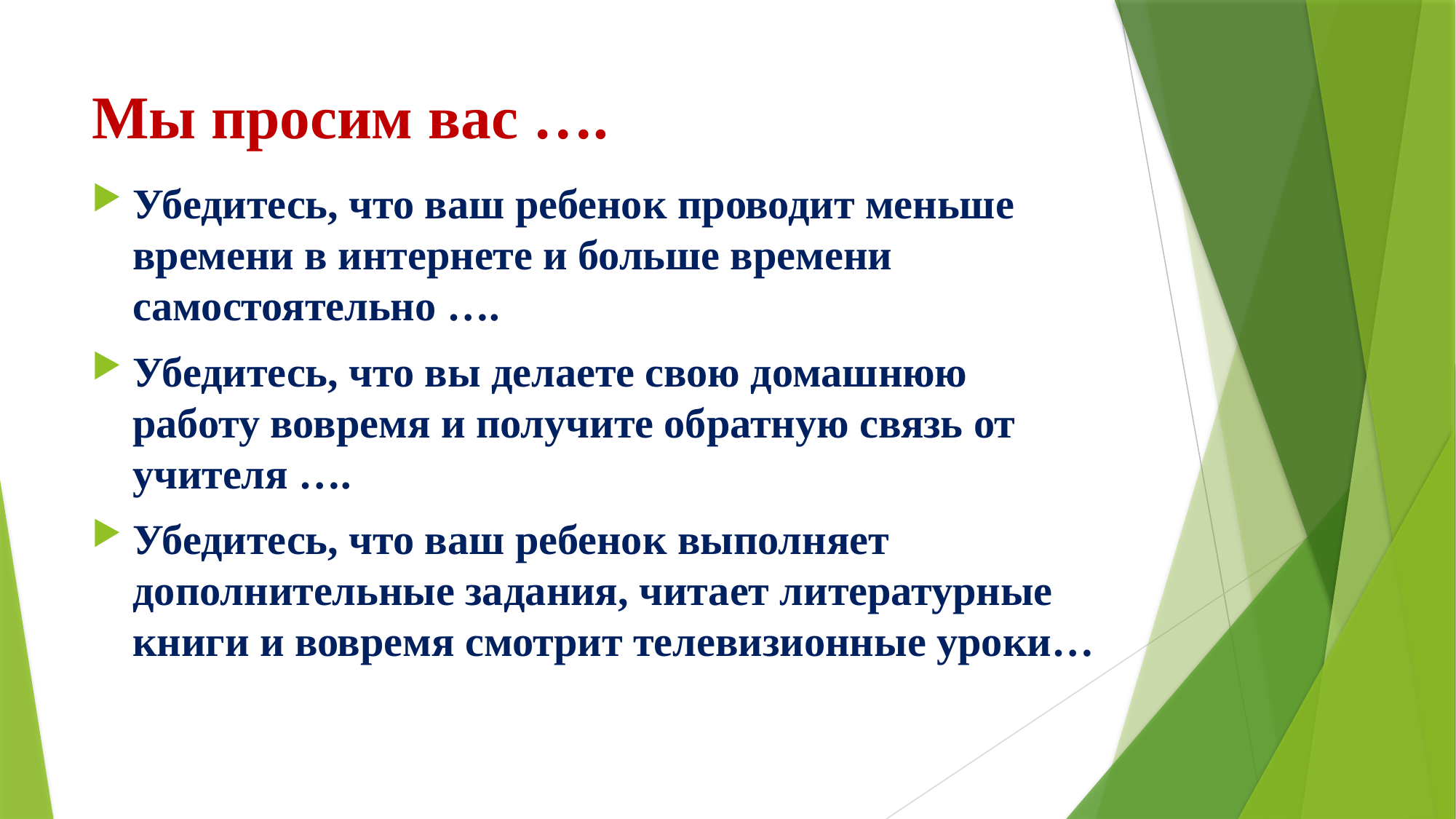

# Мы просим вас ….
Убедитесь, что ваш ребенок проводит меньше времени в интернете и больше времени самостоятельно ….
Убедитесь, что вы делаете свою домашнюю работу вовремя и получите обратную связь от учителя ….
Убедитесь, что ваш ребенок выполняет дополнительные задания, читает литературные книги и вовремя смотрит телевизионные уроки…